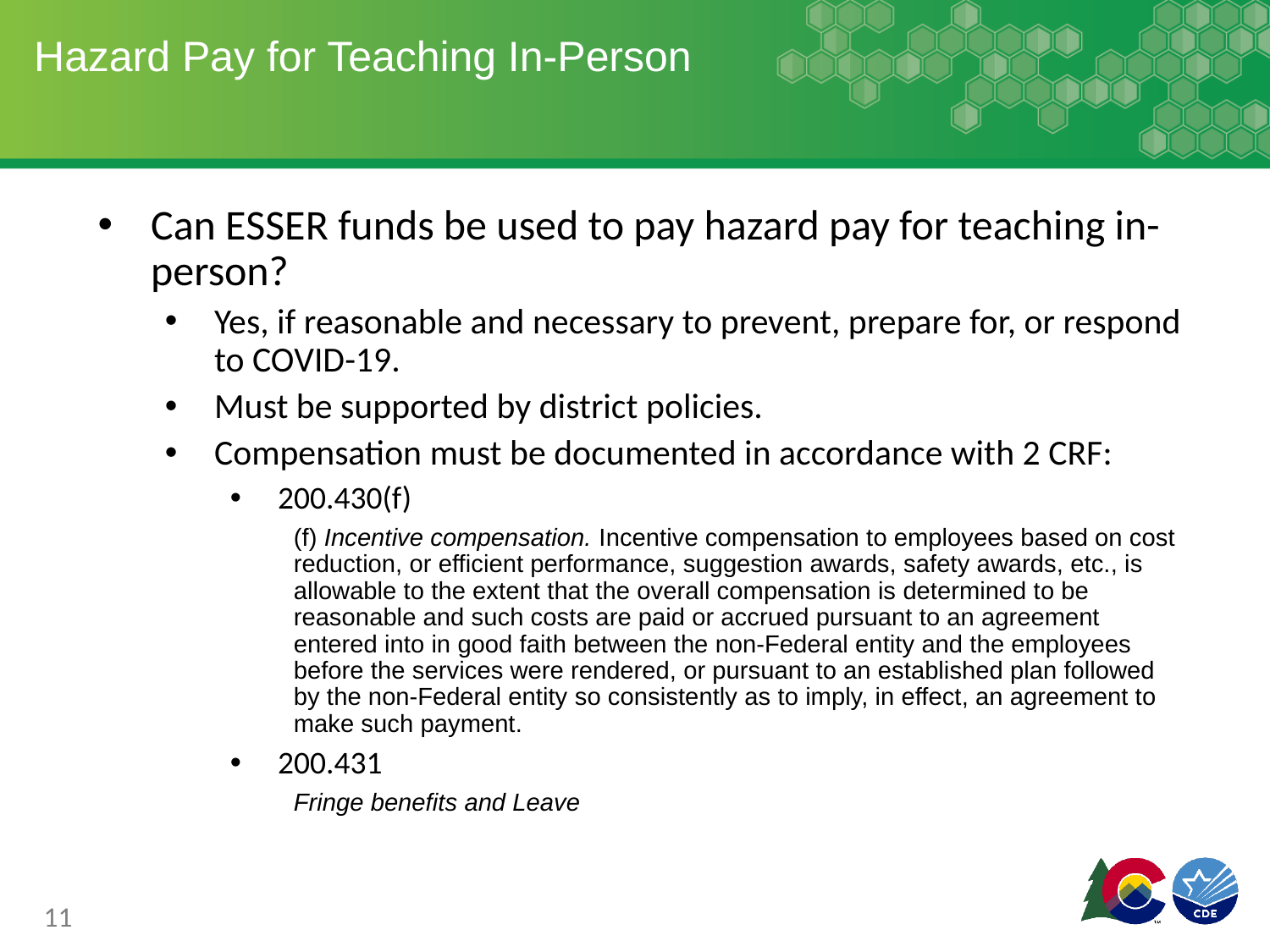

# Hazard Pay for Teaching In-Person
Can ESSER funds be used to pay hazard pay for teaching in-person?
Yes, if reasonable and necessary to prevent, prepare for, or respond to COVID-19.
Must be supported by district policies.
Compensation must be documented in accordance with 2 CRF:
200.430(f)
(f) Incentive compensation. Incentive compensation to employees based on cost reduction, or efficient performance, suggestion awards, safety awards, etc., is allowable to the extent that the overall compensation is determined to be reasonable and such costs are paid or accrued pursuant to an agreement entered into in good faith between the non-Federal entity and the employees before the services were rendered, or pursuant to an established plan followed by the non-Federal entity so consistently as to imply, in effect, an agreement to make such payment.
200.431
Fringe benefits and Leave
11